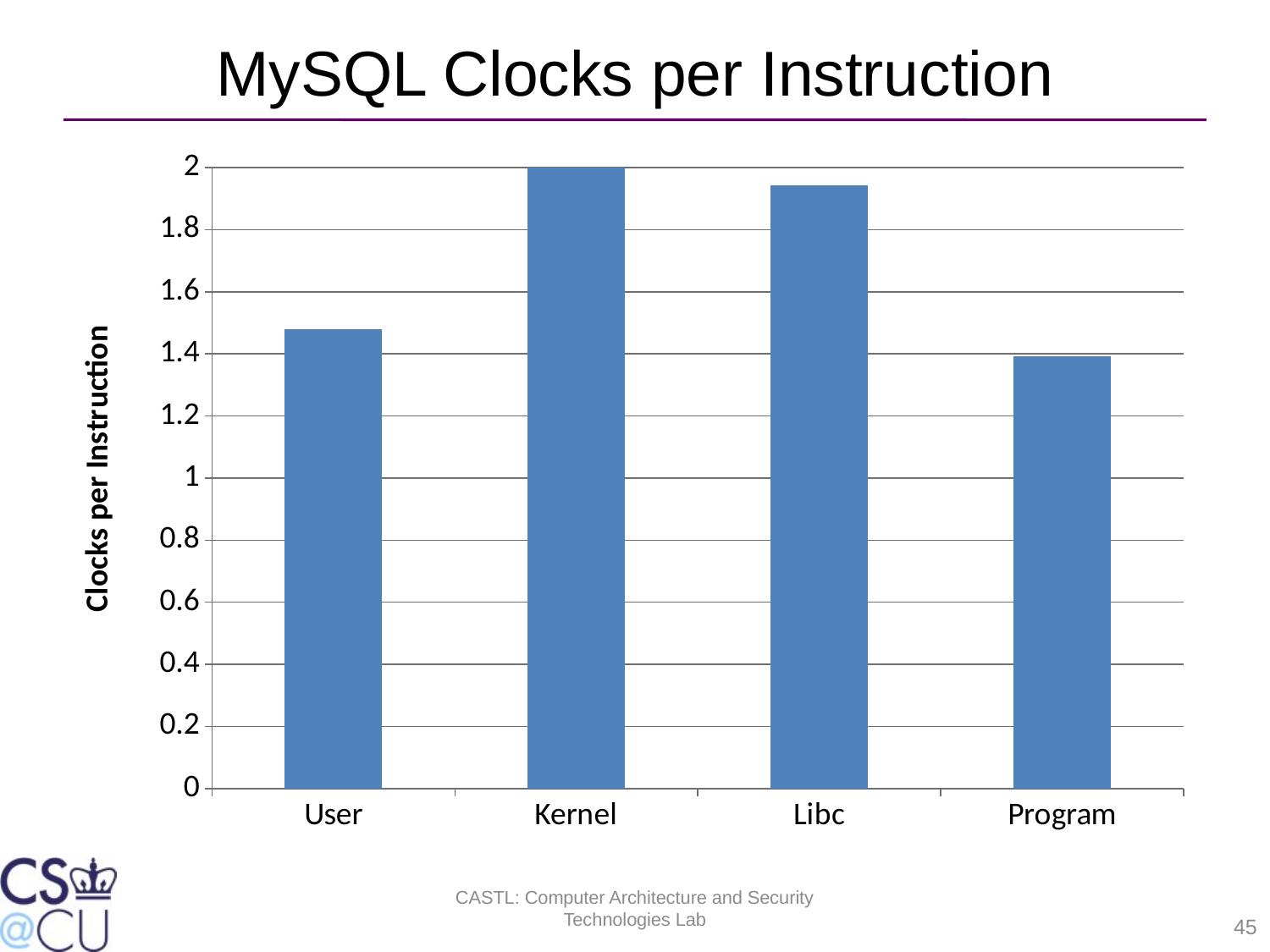

# MySQL Clocks per Instruction

### Chart

| Category | CPI |
|---|---|
| User | 1.47894577560888 |
| Kernel | 1.99967440401932 |
| Libc | 1.94385696763182 |
| Program | 1.39198697403947 |
CASTL: Computer Architecture and Security Technologies Lab
45